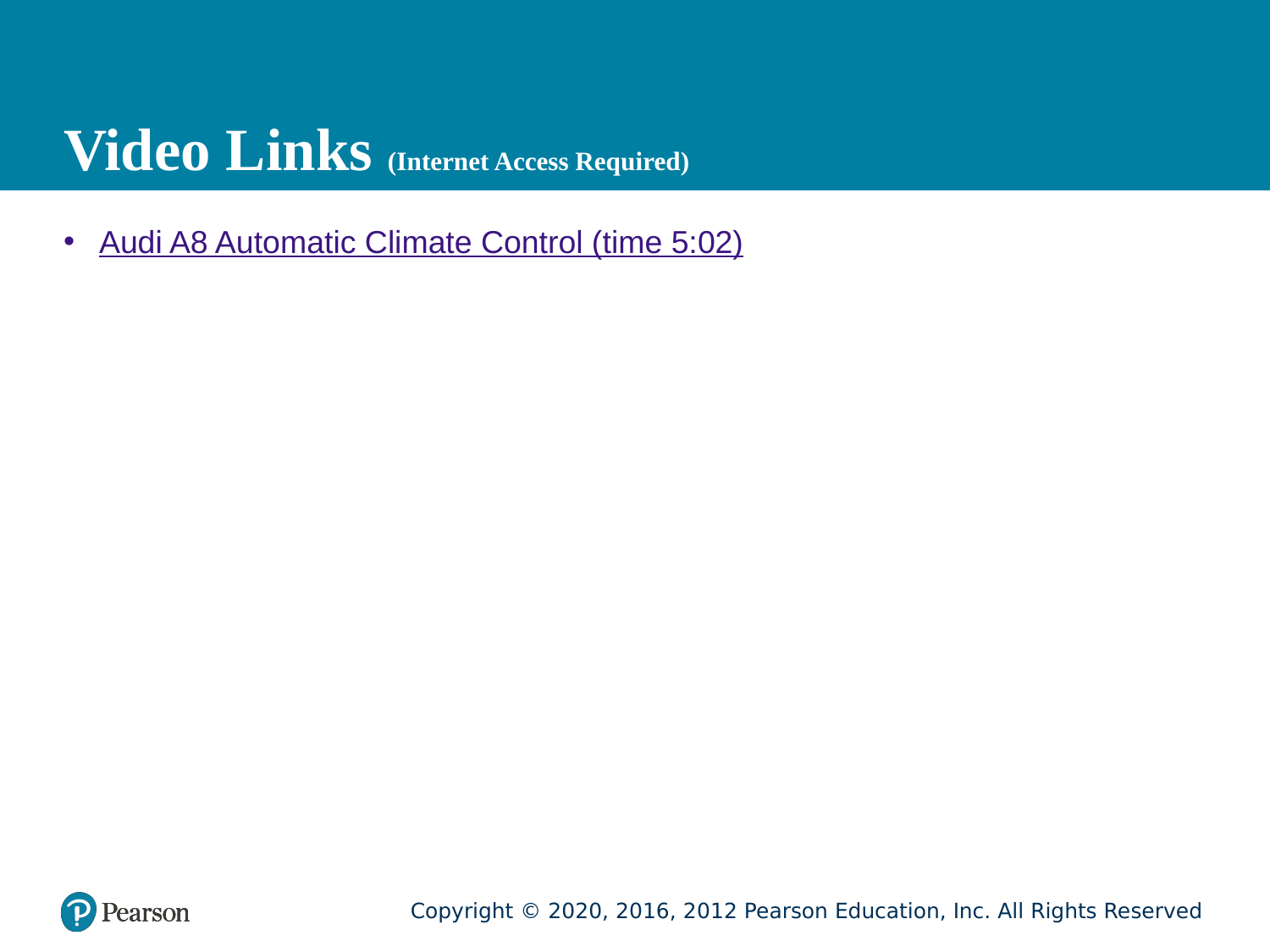

# Video Links (Internet Access Required)
Audi A8 Automatic Climate Control (time 5:02)